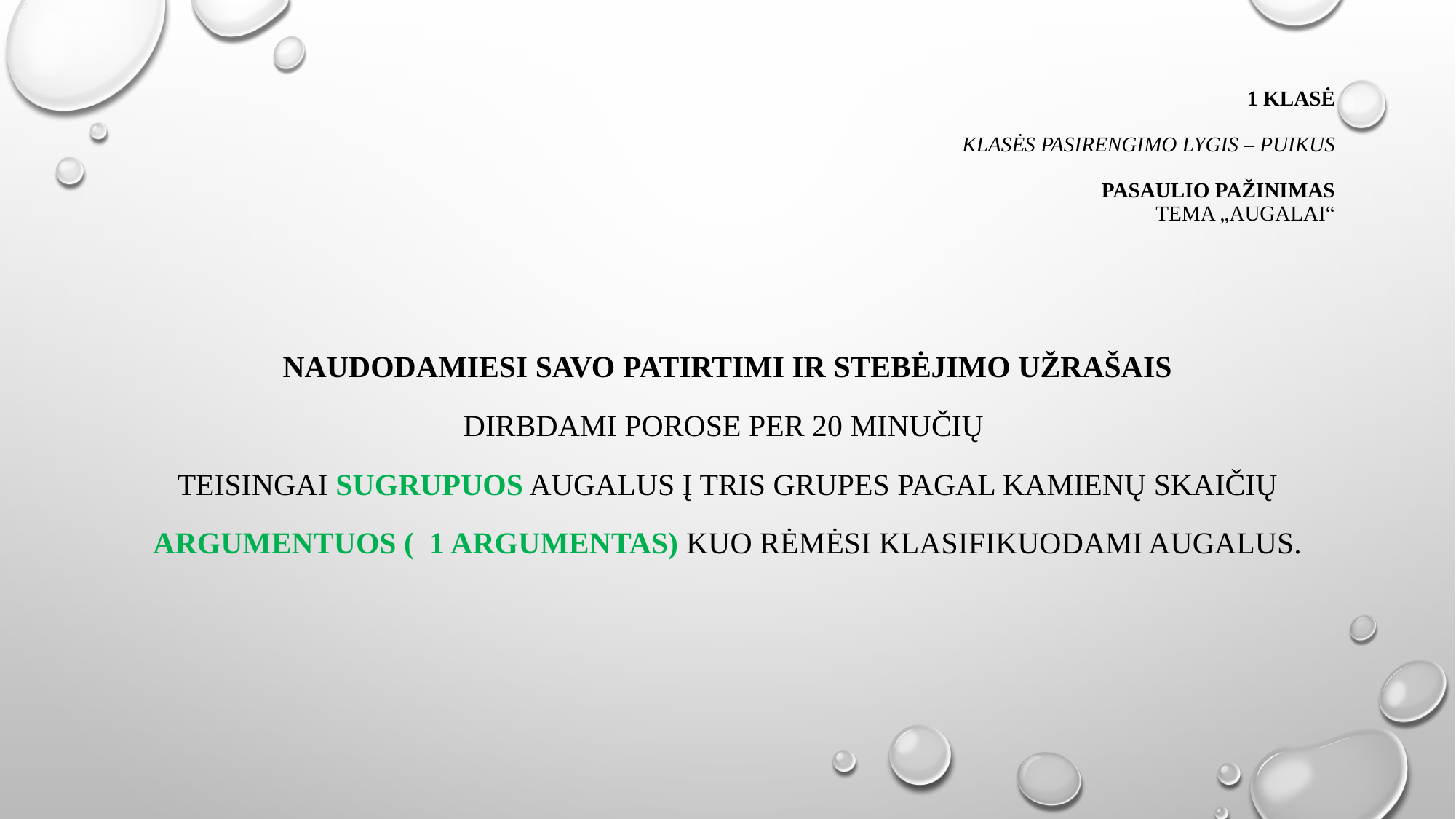

# 1 klasė klasės pasirengimo lygis – puikus Pasaulio pažinimas Tema „augalai“

Naudodamiesi savo patirtimi ir stebėjimo užrašais
dirbdami porose per 20 minučių
teisingai sugrupuos augalus į tris grupes pagal kamienų skaičių
Argumentuos (  1 argumentas) kuo rėmėsi klasifikuodami augalus.